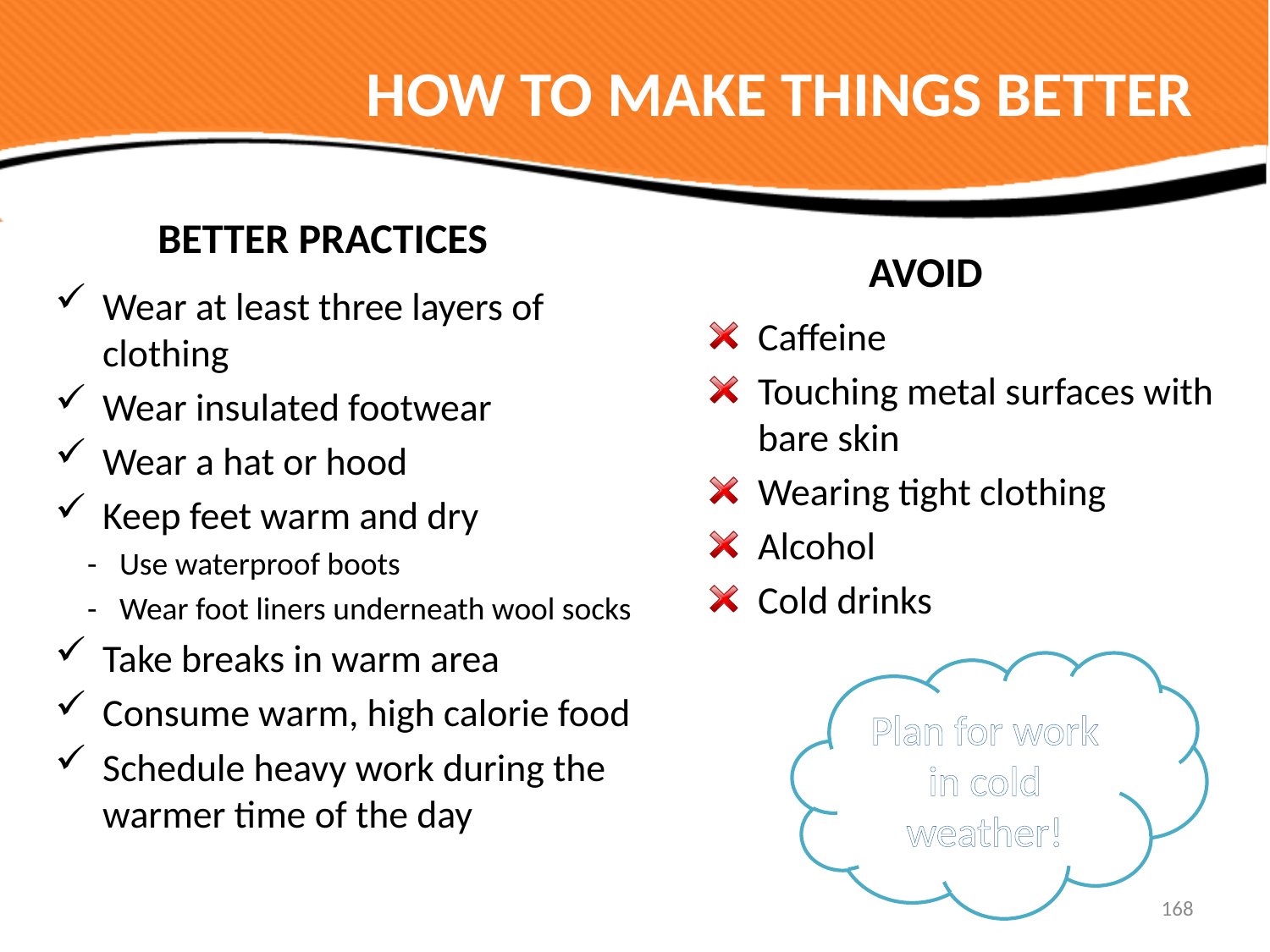

# HOW TO MAKE THINGS BETTER
BETTER PRACTICES
AVOID
Wear at least three layers of clothing
Wear insulated footwear
Wear a hat or hood
Keep feet warm and dry
-	Use waterproof boots
-	Wear foot liners underneath wool socks
Take breaks in warm area
Consume warm, high calorie food
Schedule heavy work during the warmer time of the day
Caffeine
Touching metal surfaces with bare skin
Wearing tight clothing
Alcohol
Cold drinks

Plan for work in cold weather!
168